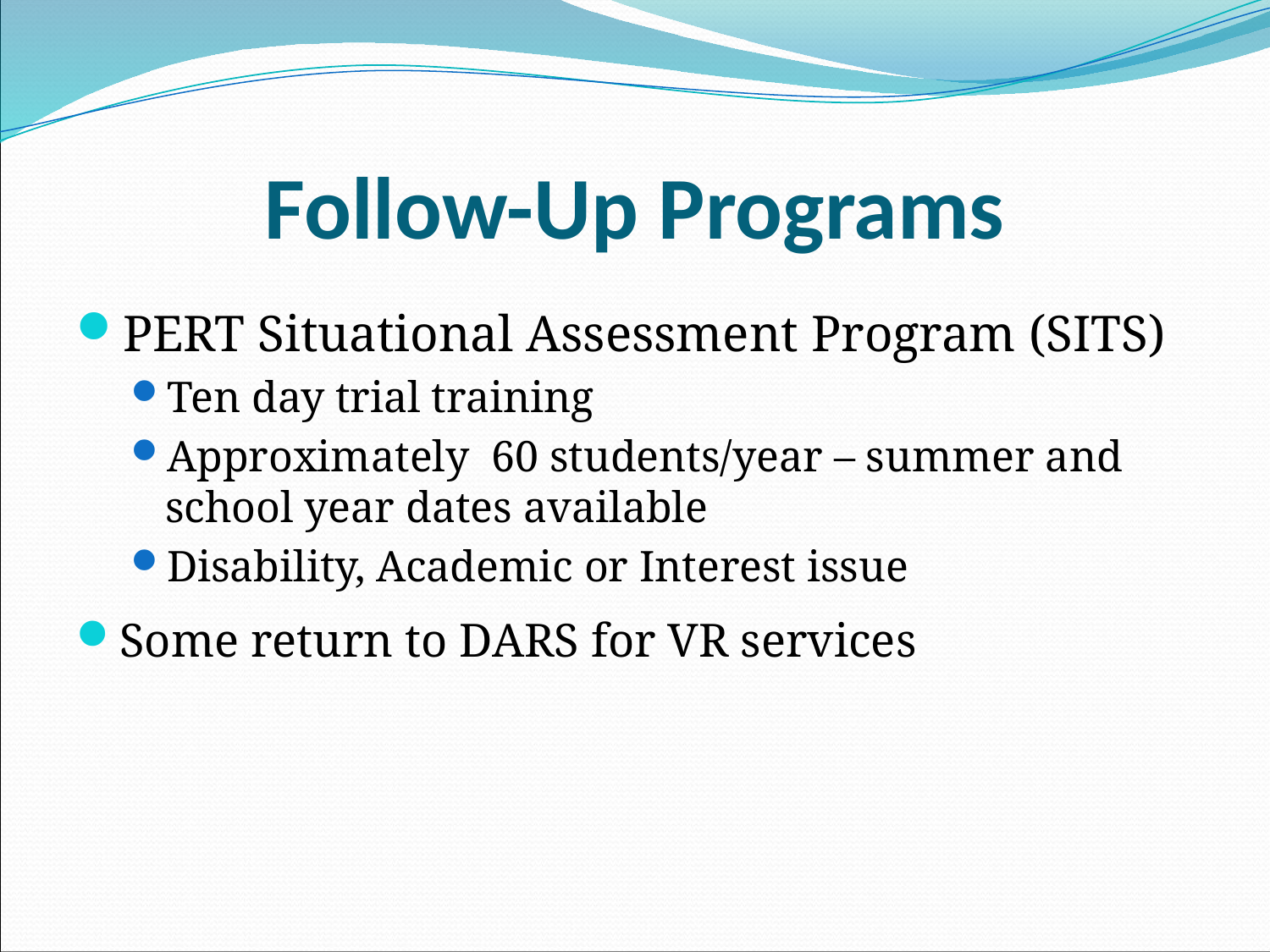

# Follow-Up Programs
PERT Situational Assessment Program (SITS)
Ten day trial training
Approximately  60 students/year – summer and school year dates available
Disability, Academic or Interest issue
Some return to DARS for VR services